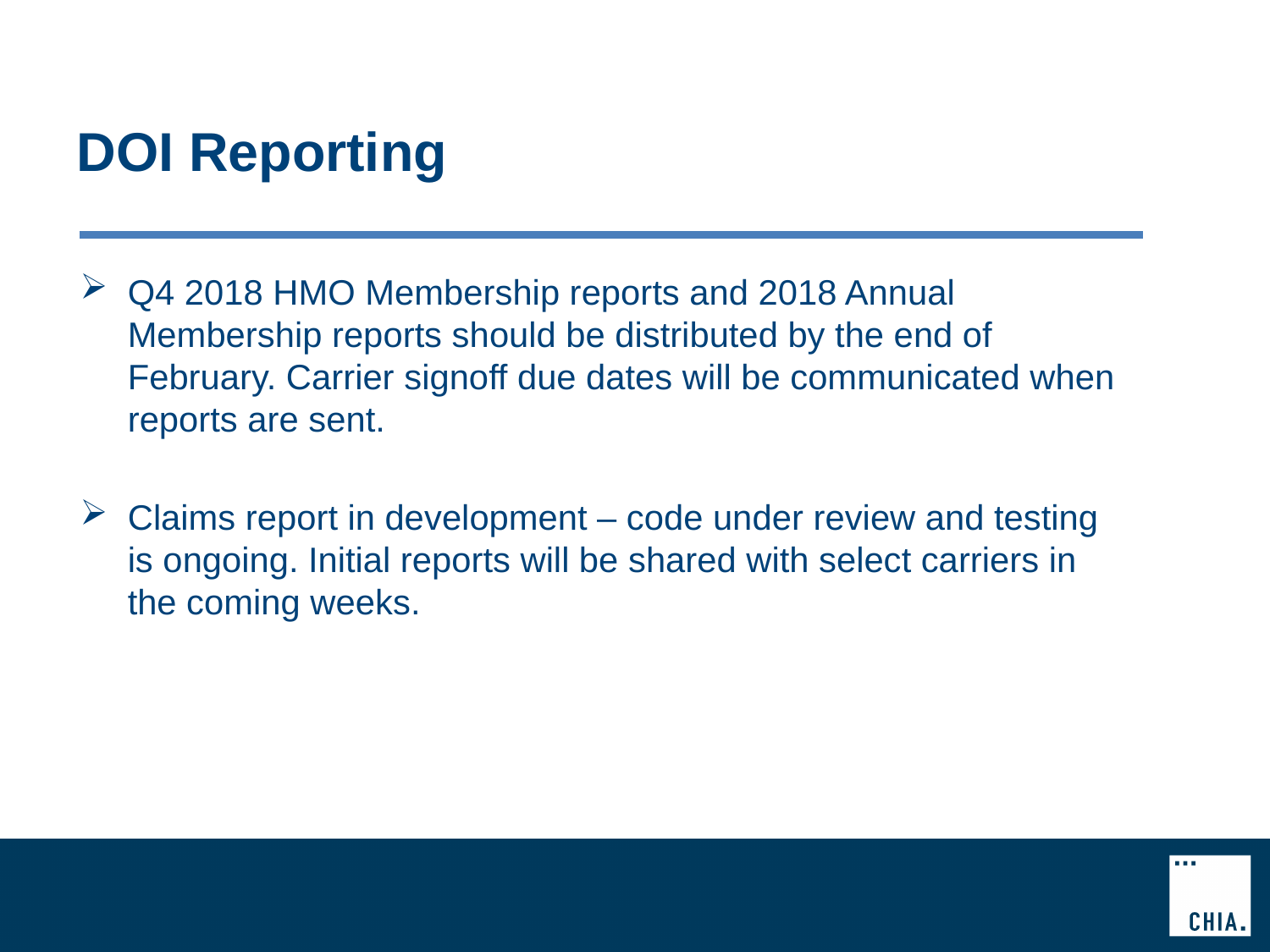

# DOI Reporting
Q4 2018 HMO Membership reports and 2018 Annual Membership reports should be distributed by the end of February. Carrier signoff due dates will be communicated when reports are sent.

Claims report in development – code under review and testing is ongoing. Initial reports will be shared with select carriers in the coming weeks.